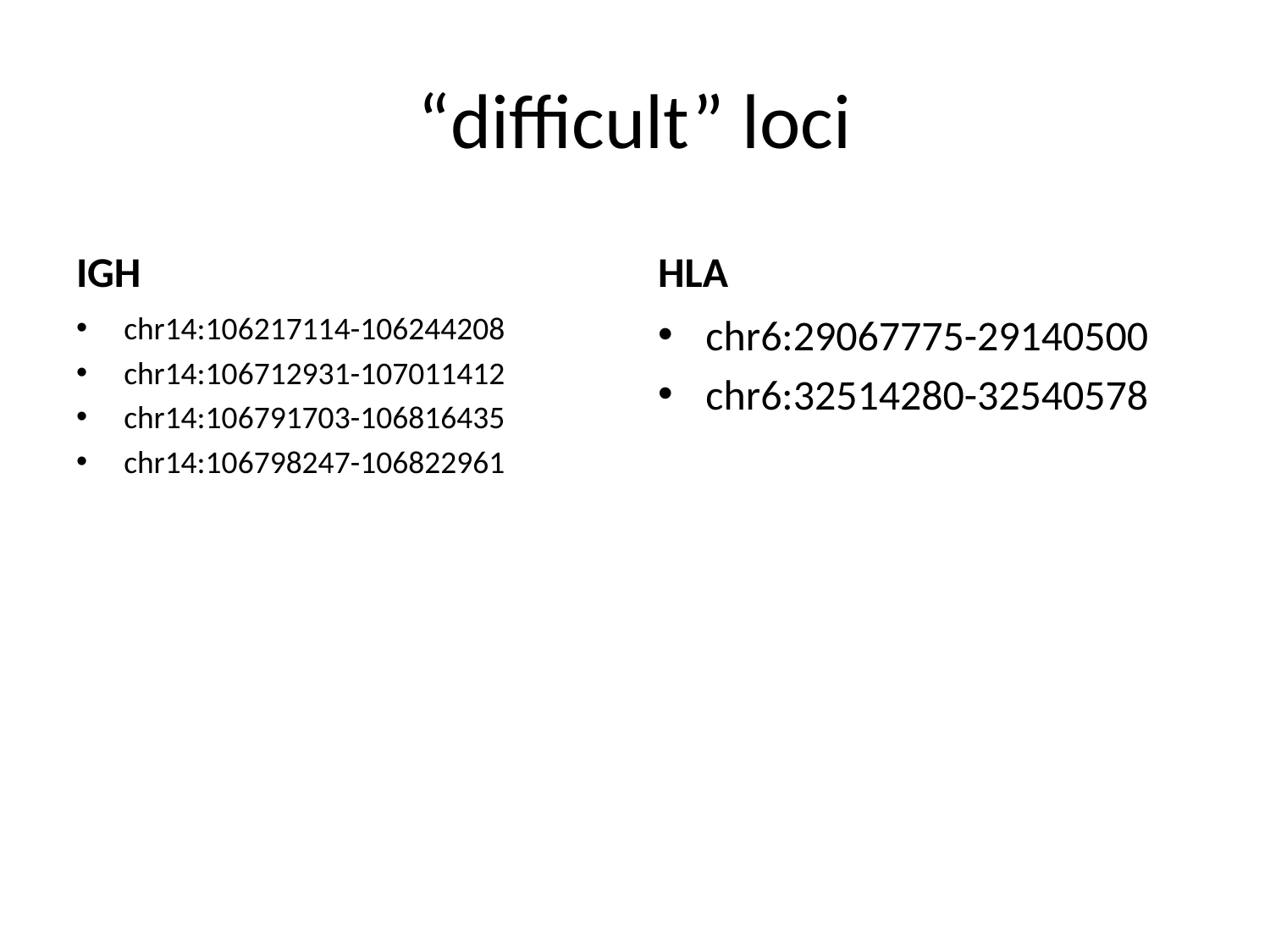

# “difficult” loci
IGH
HLA
chr14:106217114-106244208
chr14:106712931-107011412
chr14:106791703-106816435
chr14:106798247-106822961
chr6:29067775-29140500
chr6:32514280-32540578